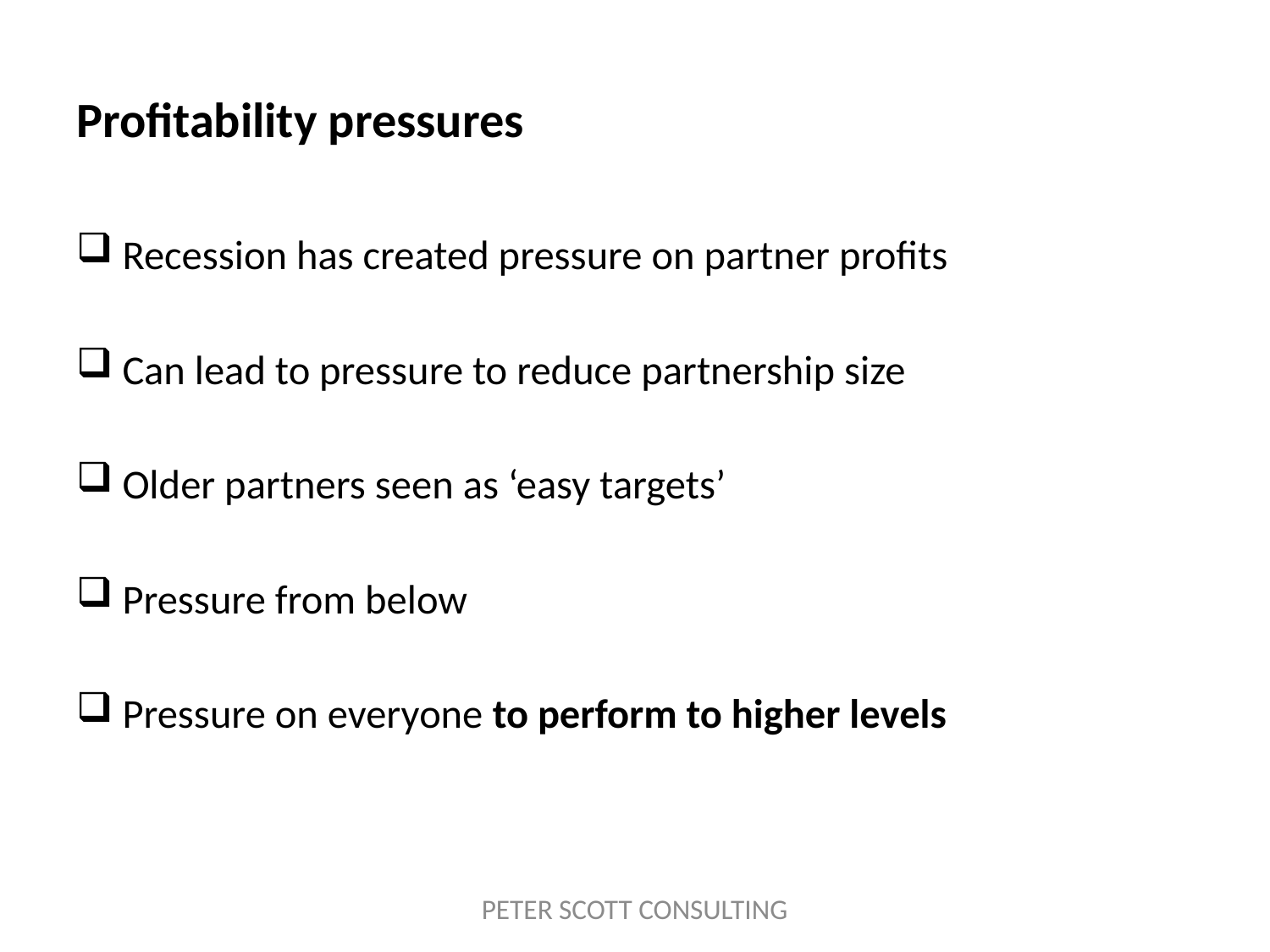

# Profitability pressures
Recession has created pressure on partner profits

Can lead to pressure to reduce partnership size

Older partners seen as ‘easy targets’

Pressure from below

Pressure on everyone to perform to higher levels
PETER SCOTT CONSULTING